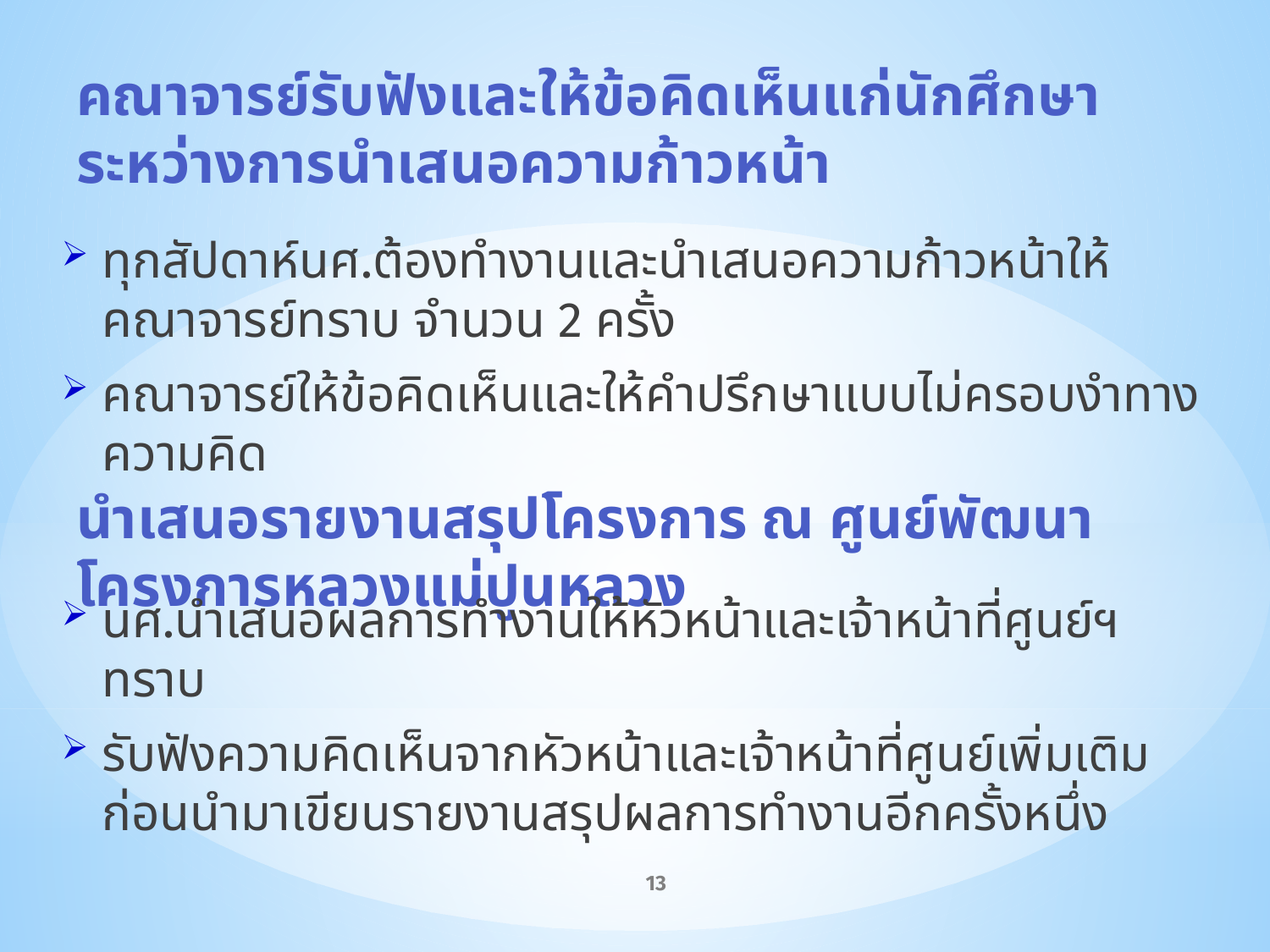

# คณาจารย์รับฟังและให้ข้อคิดเห็นแก่นักศึกษาระหว่างการนำเสนอความก้าวหน้า
ทุกสัปดาห์นศ.ต้องทำงานและนำเสนอความก้าวหน้าให้คณาจารย์ทราบ จำนวน 2 ครั้ง
คณาจารย์ให้ข้อคิดเห็นและให้คำปรึกษาแบบไม่ครอบงำทางความคิด
นำเสนอรายงานสรุปโครงการ ณ ศูนย์พัฒนาโครงการหลวงแม่ปูนหลวง
นศ.นำเสนอผลการทำงานให้หัวหน้าและเจ้าหน้าที่ศูนย์ฯ ทราบ
รับฟังความคิดเห็นจากหัวหน้าและเจ้าหน้าที่ศูนย์เพิ่มเติมก่อนนำมาเขียนรายงานสรุปผลการทำงานอีกครั้งหนึ่ง
13